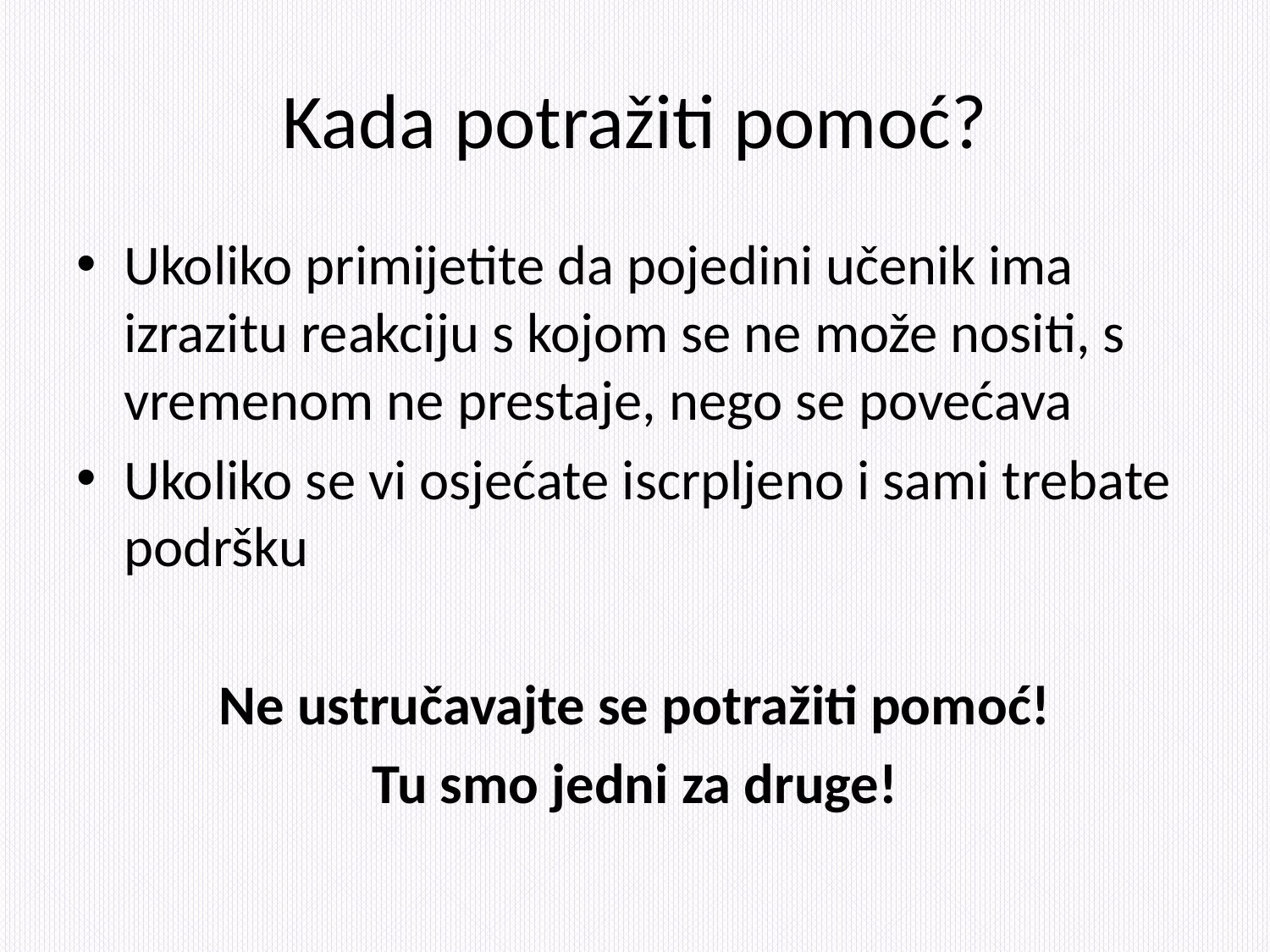

# Kada potražiti pomoć?
Ukoliko primijetite da pojedini učenik ima izrazitu reakciju s kojom se ne može nositi, s vremenom ne prestaje, nego se povećava
Ukoliko se vi osjećate iscrpljeno i sami trebate podršku

Ne ustručavajte se potražiti pomoć!
Tu smo jedni za druge!